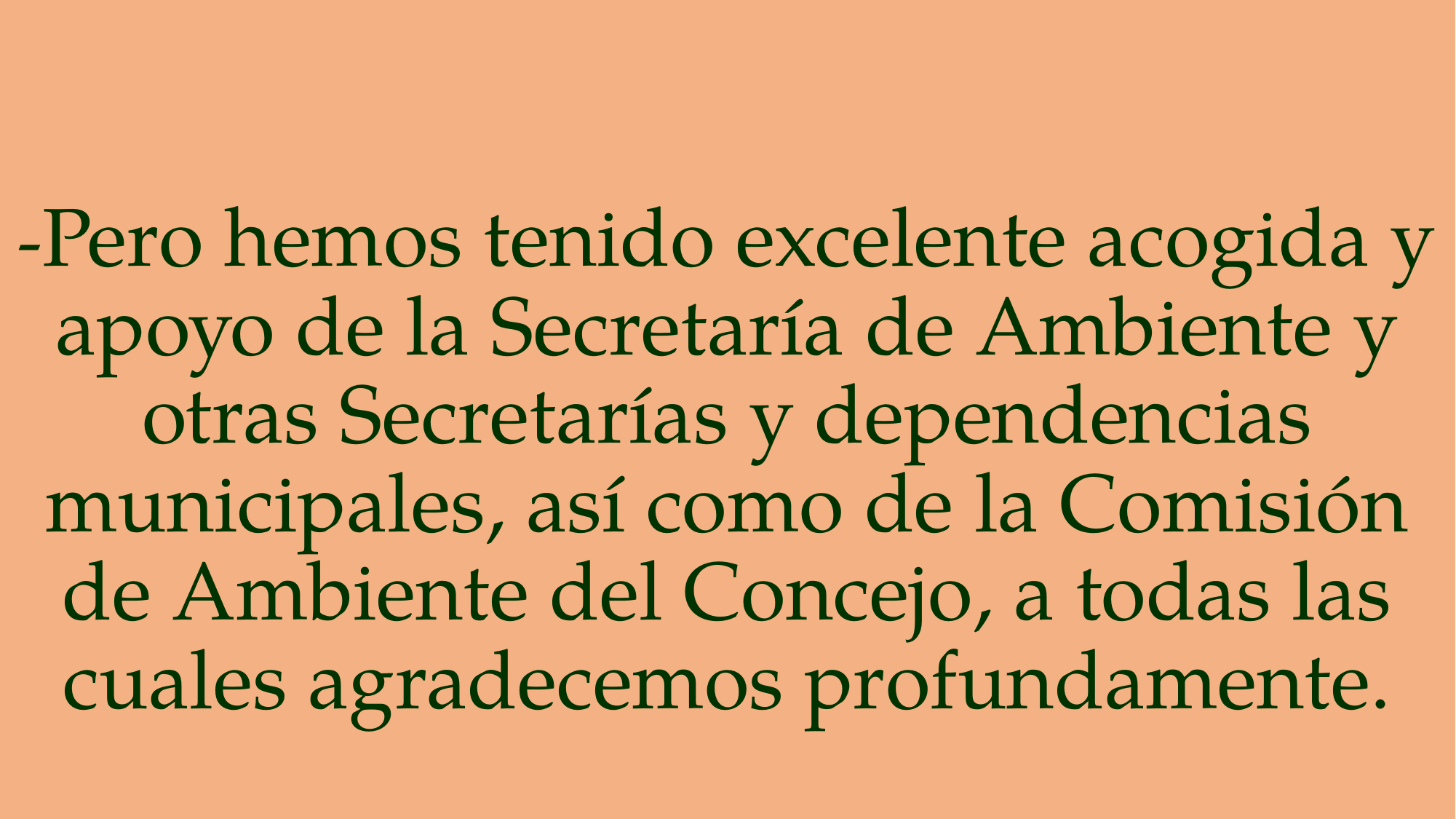

# -Pero hemos tenido excelente acogida y apoyo de la Secretaría de Ambiente y otras Secretarías y dependencias municipales, así como de la Comisión de Ambiente del Concejo, a todas las cuales agradecemos profundamente.